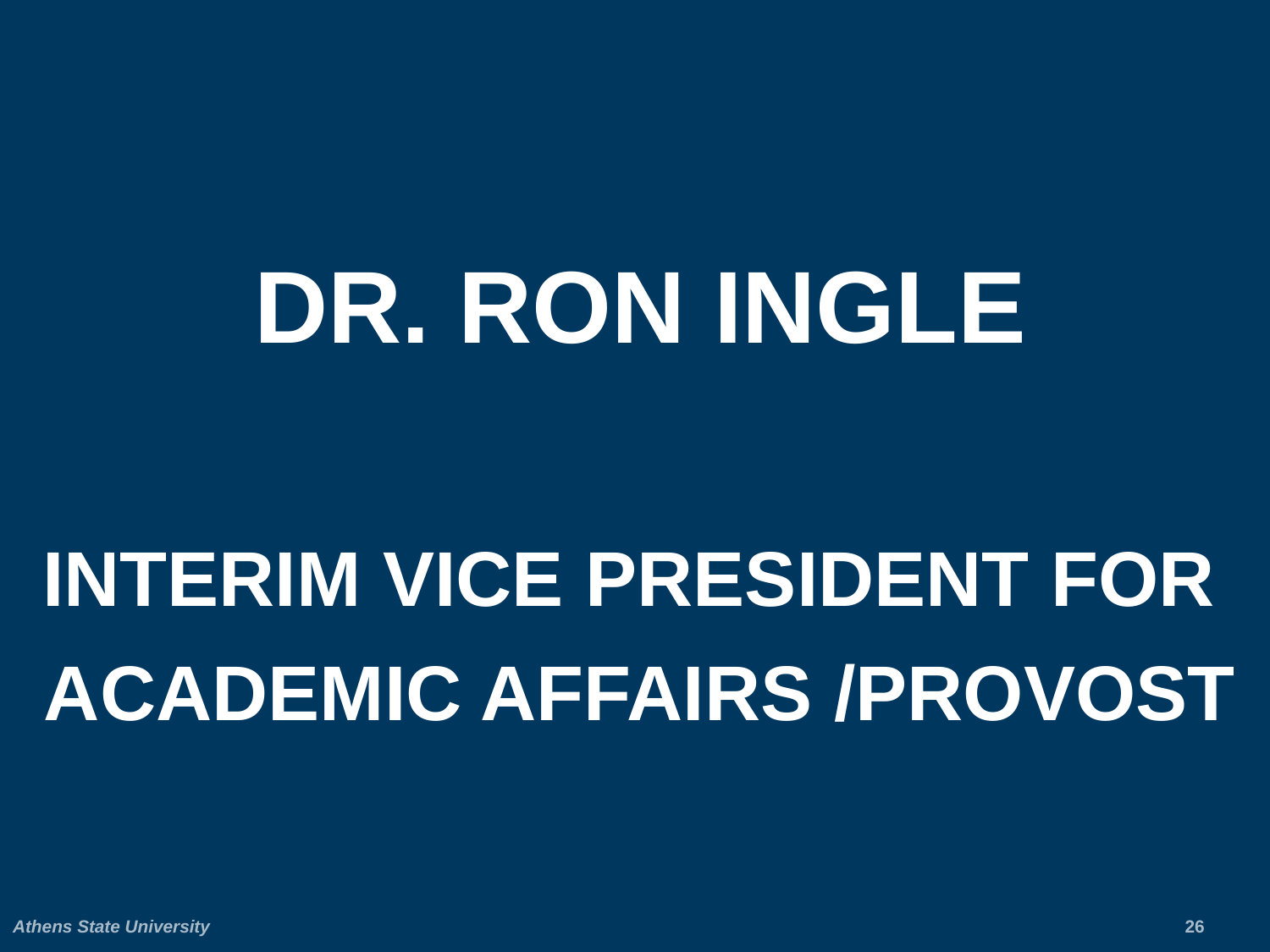

DR. RON INGLE

INTERIM VICE PRESIDENT FOR
ACADEMIC AFFAIRS /PROVOST

Athens State University
26